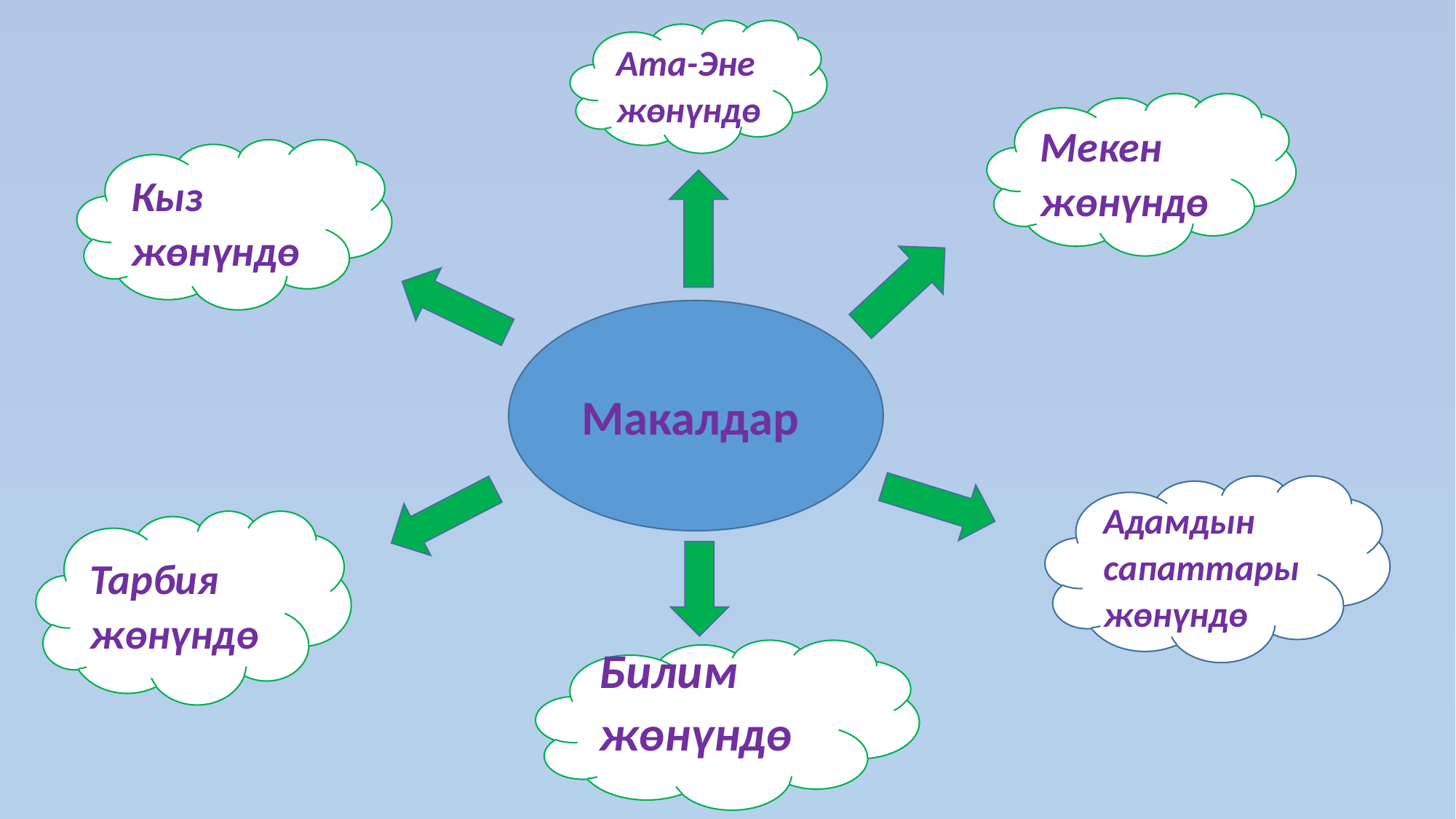

Ата-Эне жөнүндө
Мекен жөнүндө
Кыз жөнүндө

Макалдар

Адамдын сапаттары жөнүндө

Тарбия жөнүндө

Билим жөнүндө